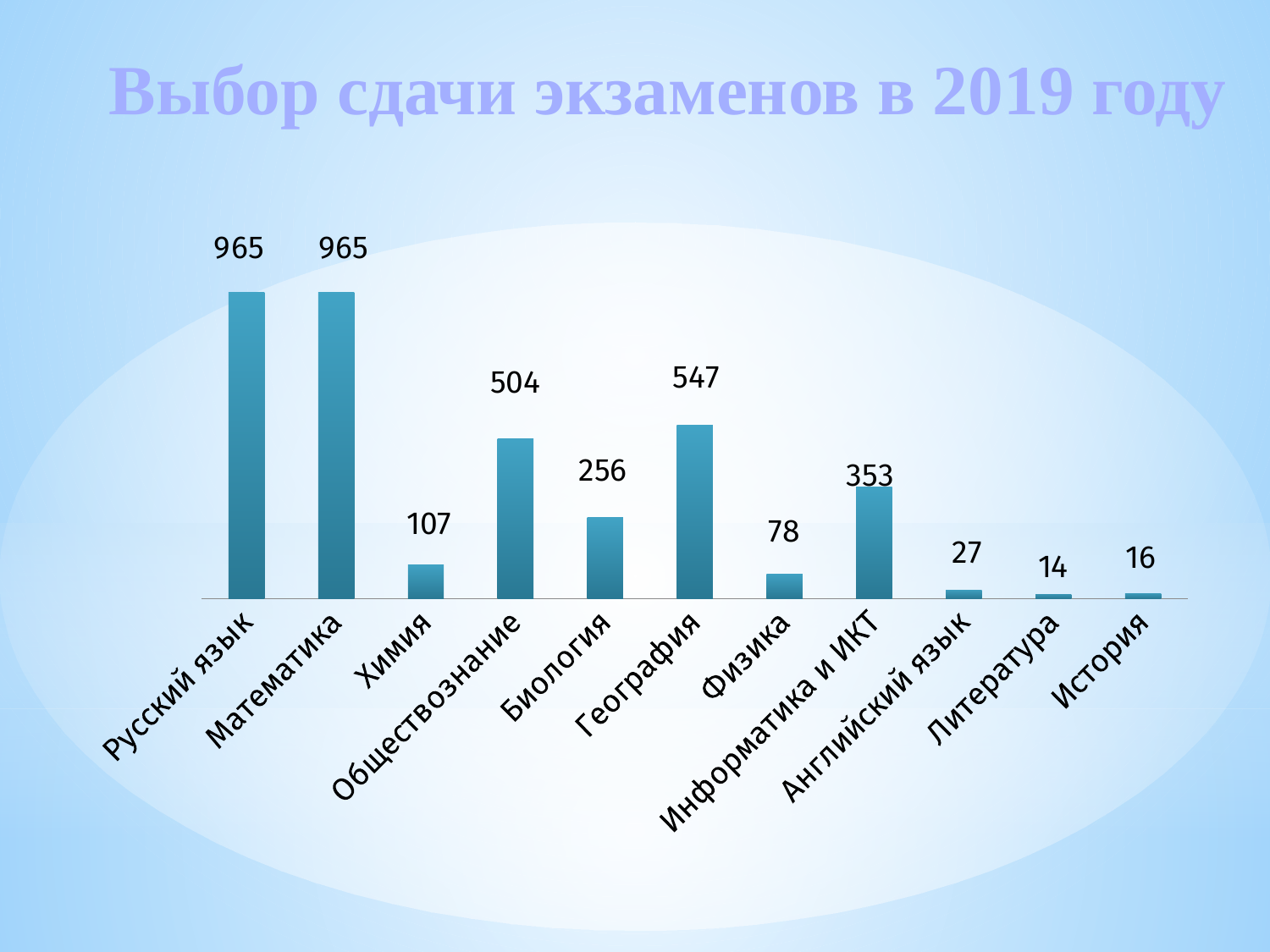

Выбор сдачи экзаменов в 2019 году

### Chart

| Category | Ряд 1 | Столбец1 | Столбец2 |
|---|---|---|---|
| Русский язык | 965.0 | None | None |
| Математика | 965.0 | None | None |
| Химия | 107.0 | None | None |
| Обществознание | 504.0 | None | None |
| Биология | 256.0 | None | None |
| География | 547.0 | None | None |
| Физика | 78.0 | None | None |
| Информатика и ИКТ | 353.0 | None | None |
| Английский язык | 27.0 | None | None |
| Литература | 14.0 | None | None |
| История | 16.0 | None | None |